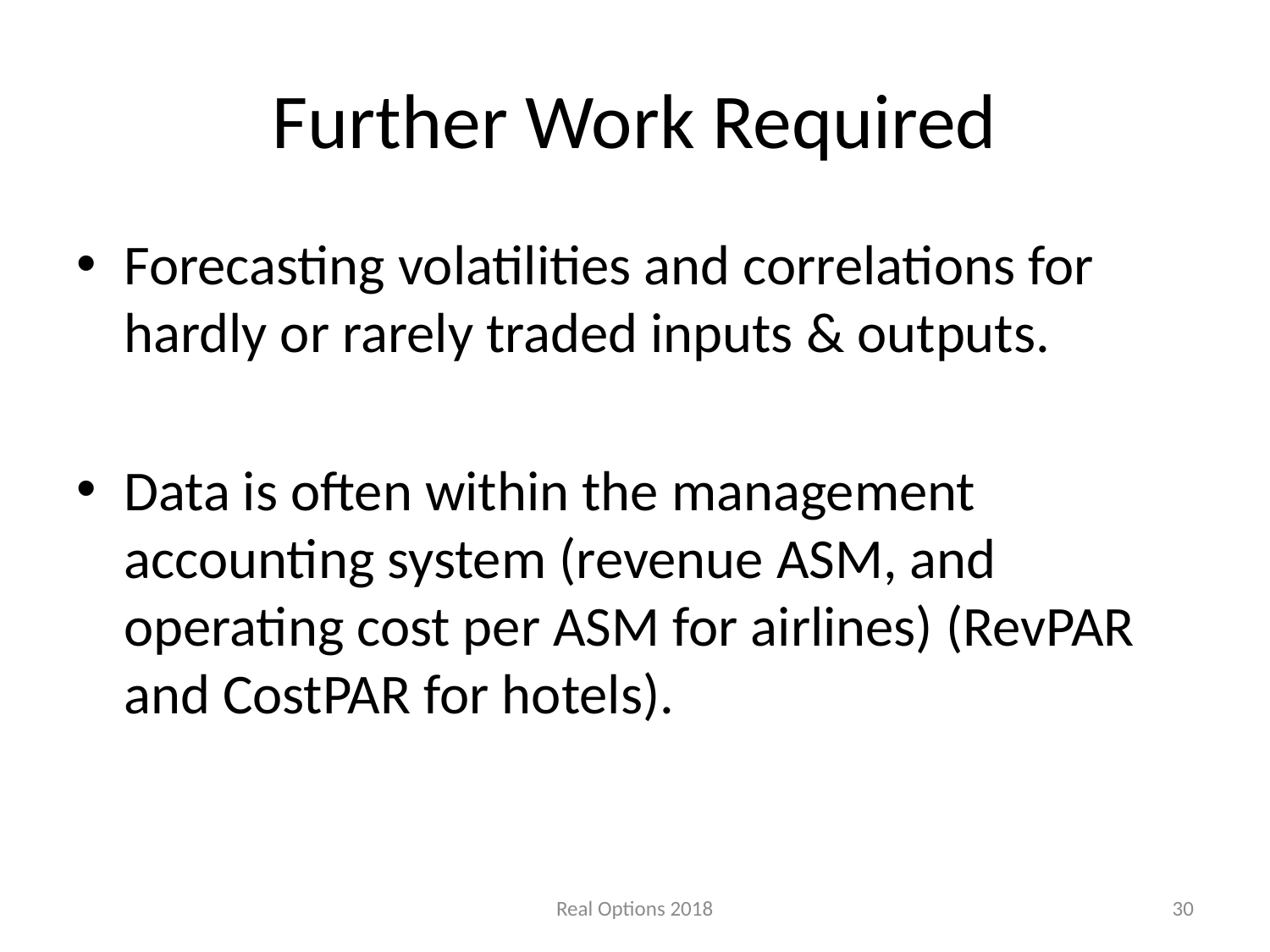

# Further Work Required
Forecasting volatilities and correlations for hardly or rarely traded inputs & outputs.

Data is often within the management accounting system (revenue ASM, and operating cost per ASM for airlines) (RevPAR and CostPAR for hotels).

Real Options 2018
30